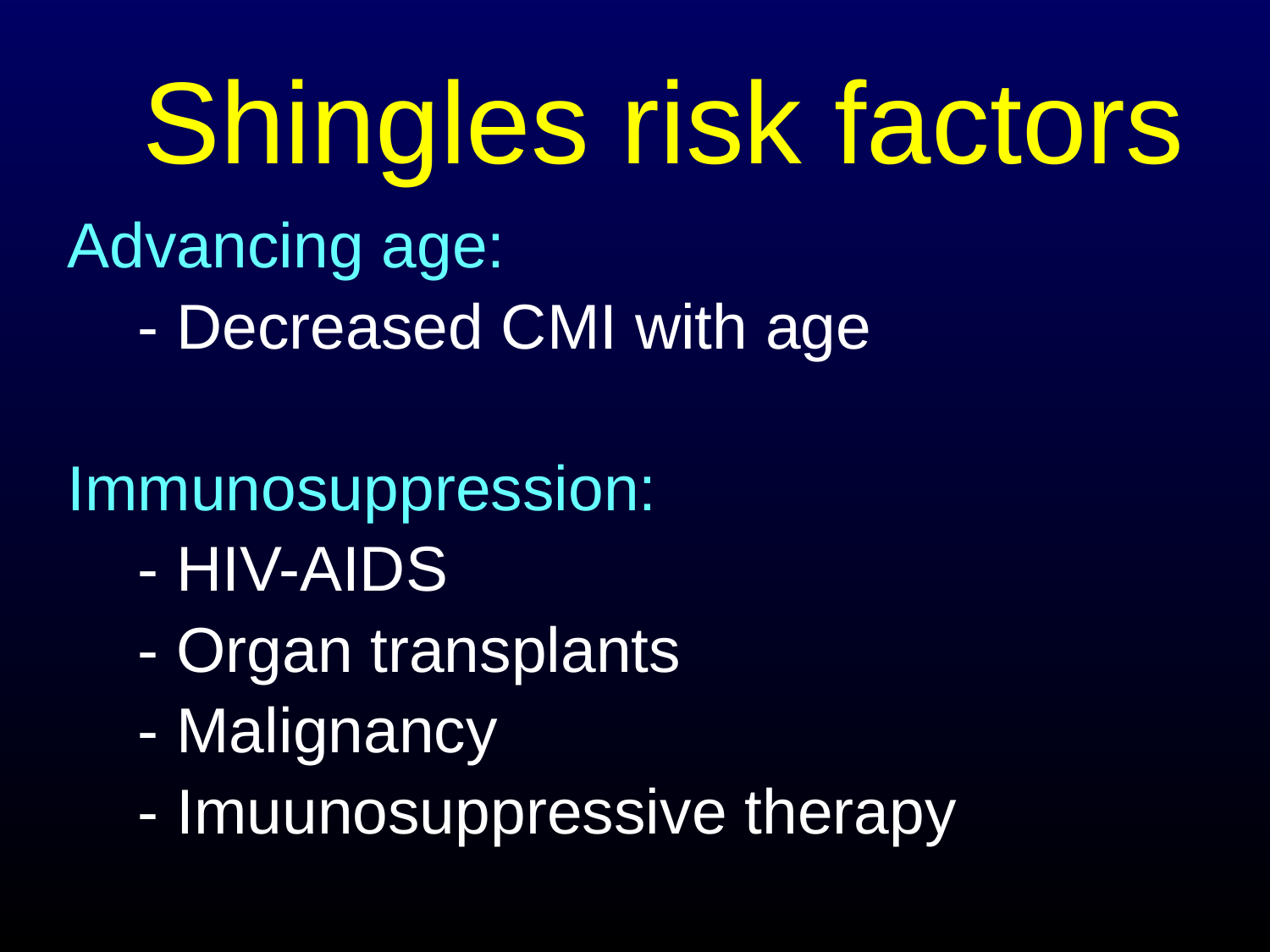

# Shingles risk factors
Advancing age:
    - Decreased CMI with age

Immunosuppression:
    - HIV-AIDS
    - Organ transplants
    - Malignancy
    - Imuunosuppressive therapy